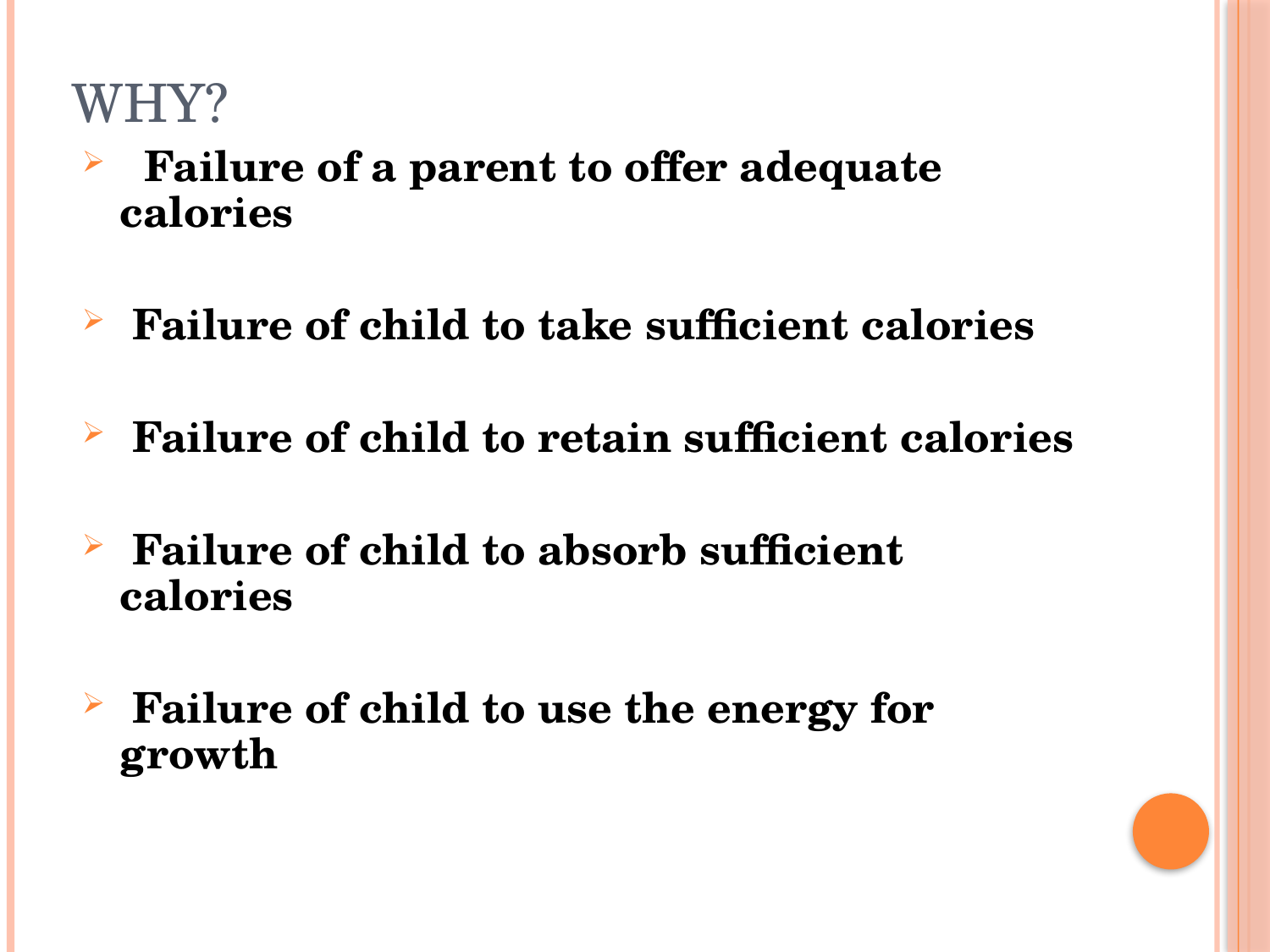

# why?
  Failure of a parent to offer adequate       calories

 Failure of child to take sufficient calories

 Failure of child to retain sufficient calories

 Failure of child to absorb sufficient calories

 Failure of child to use the energy for growth